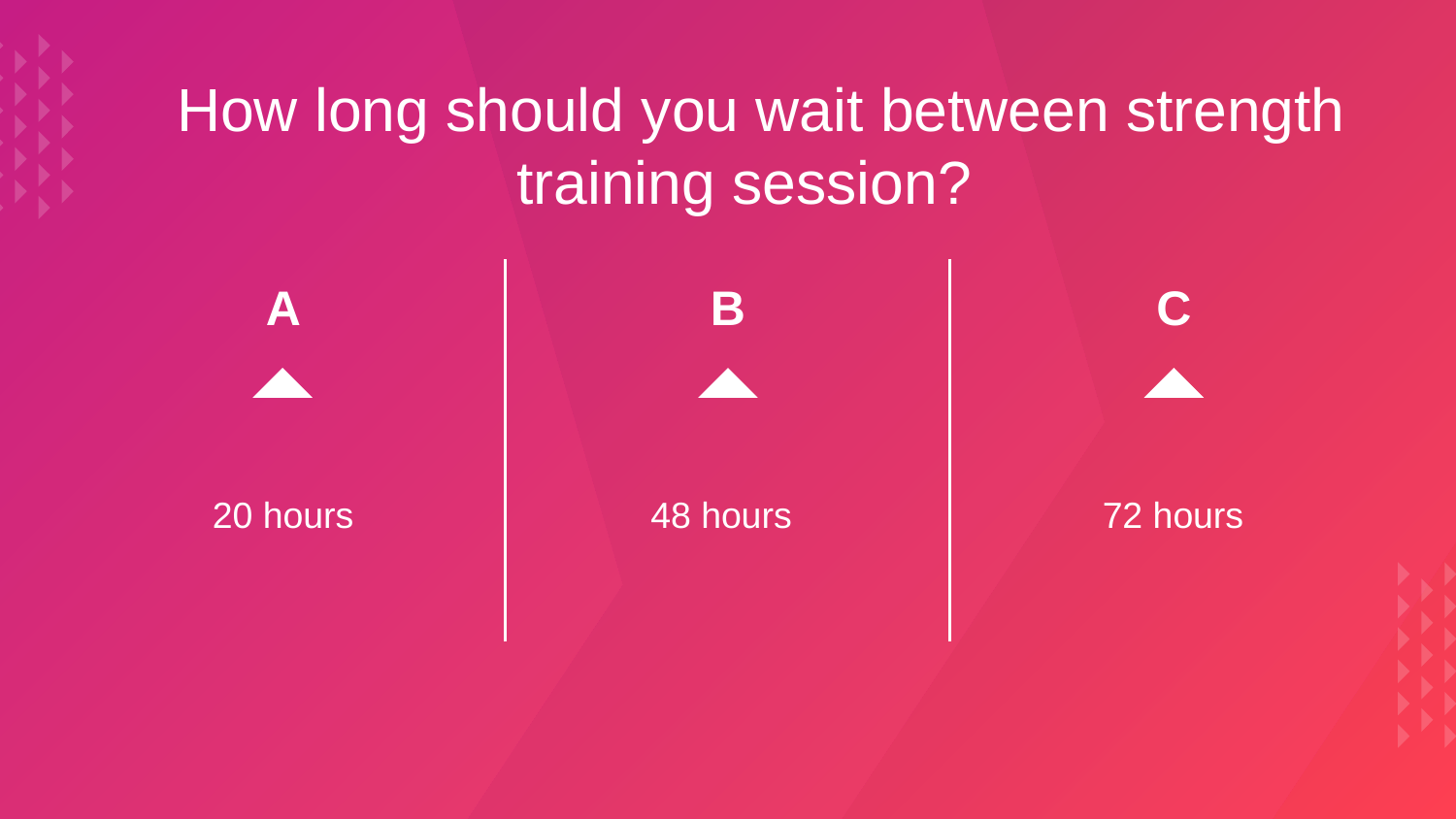

How long should you wait between strength training session?
A
B
C

20 hours
# 48 hours
72 hours